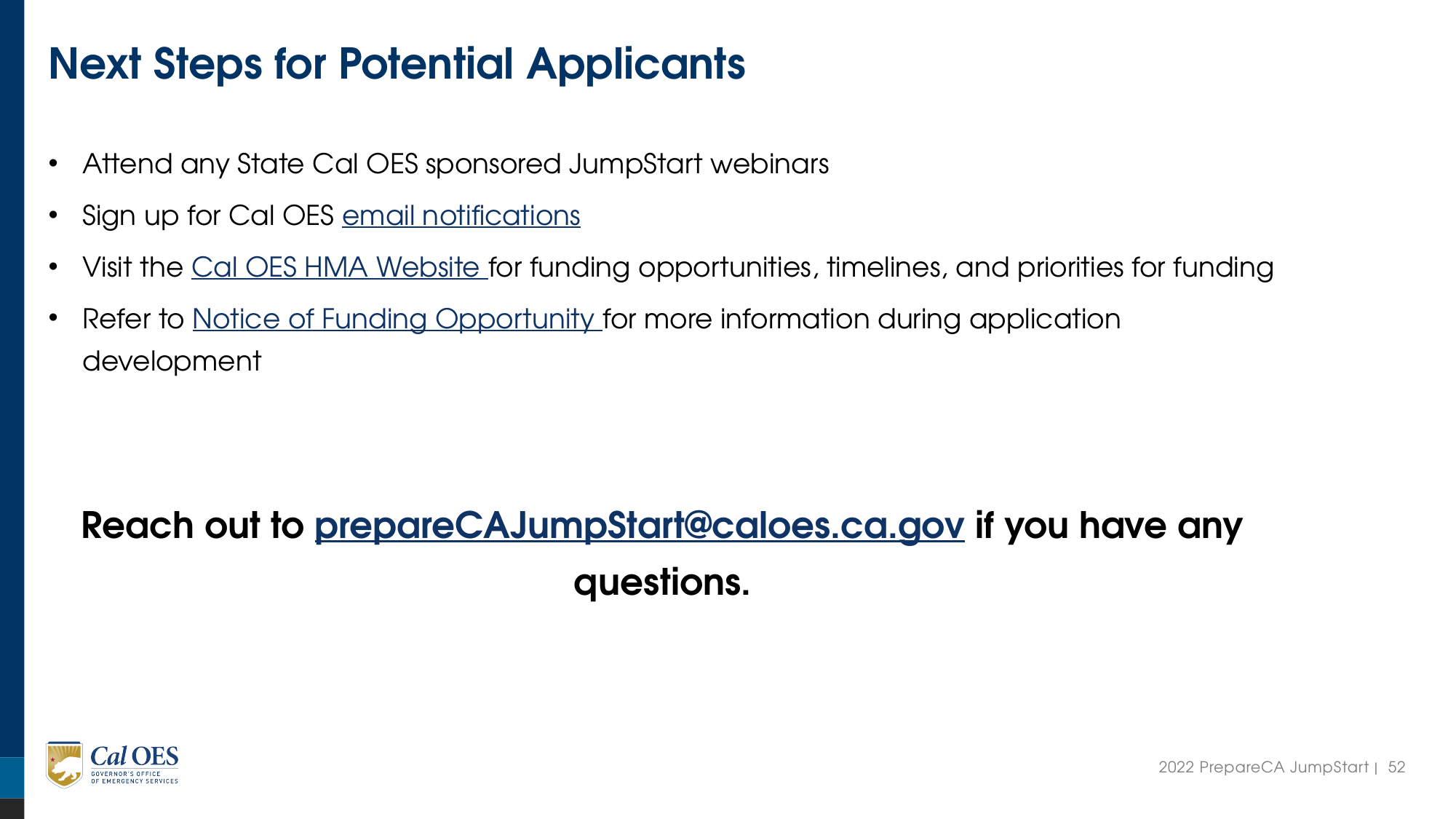

# Next Steps for Potential Applicants
Attend any State Cal OES sponsored JumpStart webinars
Sign up for Cal OES email notifications
Visit the Cal OES HMA Website for funding opportunities, timelines, and priorities for funding
Refer to Notice of Funding Opportunity for more information during application development

Reach out to prepareCAJumpStart@caloes.ca.gov if you have any questions.
2022 PrepareCA JumpStart |  52